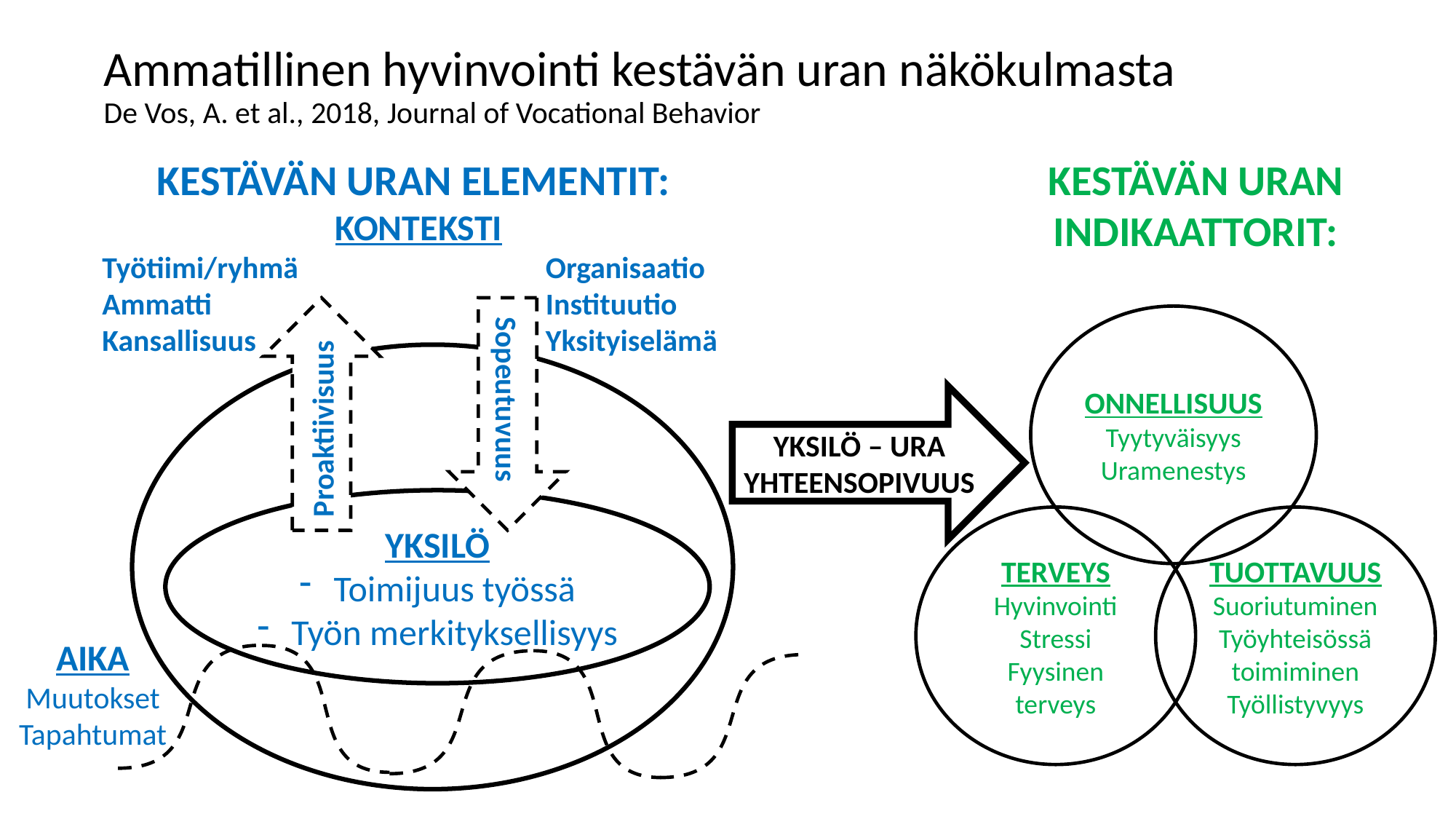

# Ammatillinen hyvinvointi kestävän uran näkökulmasta De Vos, A. et al., 2018, Journal of Vocational Behavior
KESTÄVÄN URAN ELEMENTIT:
KESTÄVÄN URAN INDIKAATTORIT:
KONTEKSTI
	Työtiimi/ryhmä			 Organisaatio
	Ammatti			 Instituutio
	Kansallisuus			 Yksityiselämä
ONNELLISUUS
Tyytyväisyys
Uramenestys

Proaktiivisuus
Sopeutuvuus
YKSILÖ – URA YHTEENSOPIVUUS
YKSILÖ
Toimijuus työssä
Työn merkityksellisyys
TERVEYS
Hyvinvointi
Stressi
Fyysinen terveys
TUOTTAVUUS
Suoriutuminen
Työyhteisössä toimiminen Työllistyvyys
AIKA
Muutokset
Tapahtumat